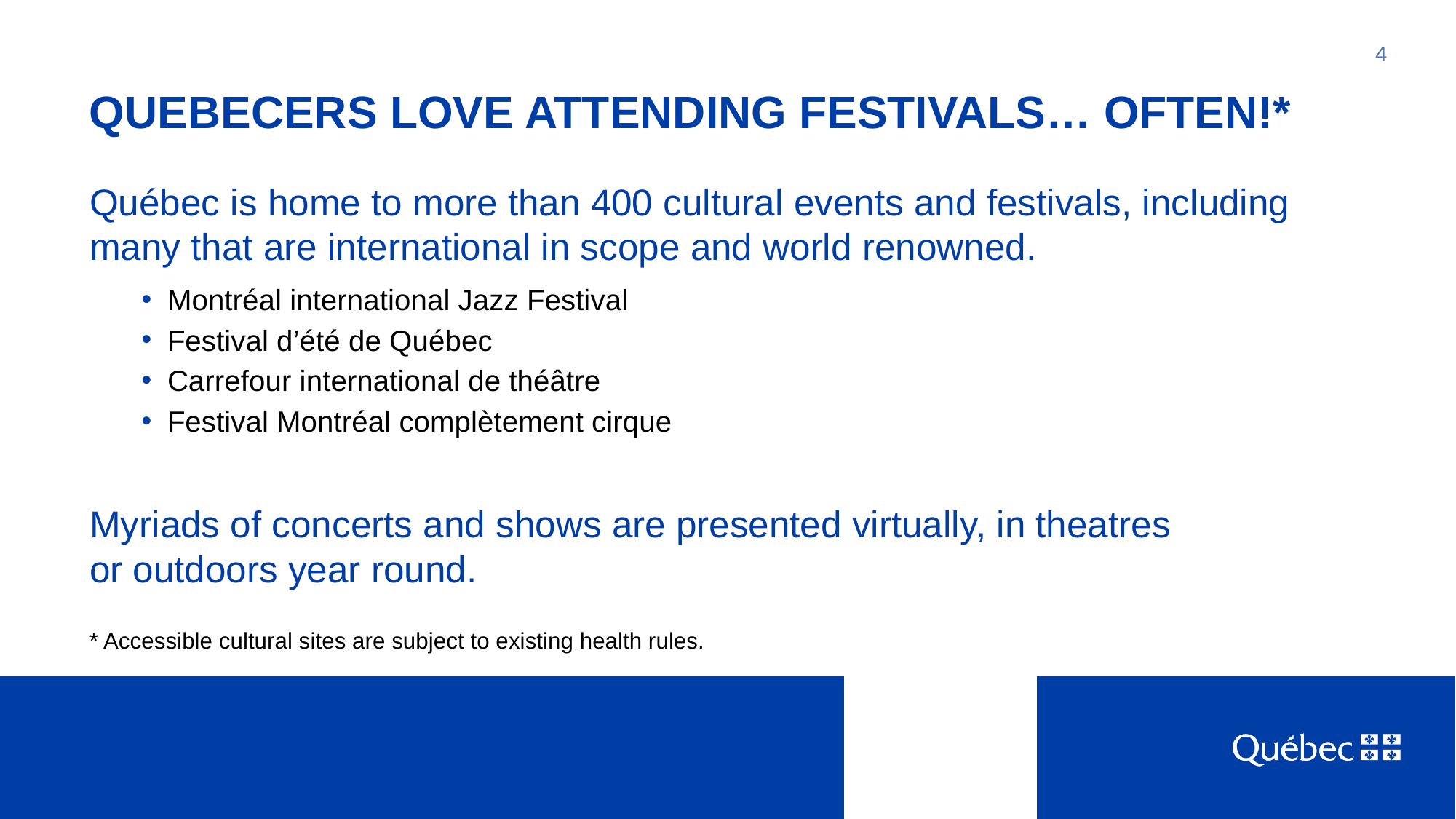

# QUEBECERS LOVE ATTENDING FESTIVALS… OFTEN!*
4
Québec is home to more than 400 cultural events and festivals, including many that are international in scope and world renowned.
Montréal international Jazz Festival
Festival d’été de Québec
Carrefour international de théâtre
Festival Montréal complètement cirque

Myriads of concerts and shows are presented virtually, in theatres
or outdoors year round.
* Accessible cultural sites are subject to existing health rules.